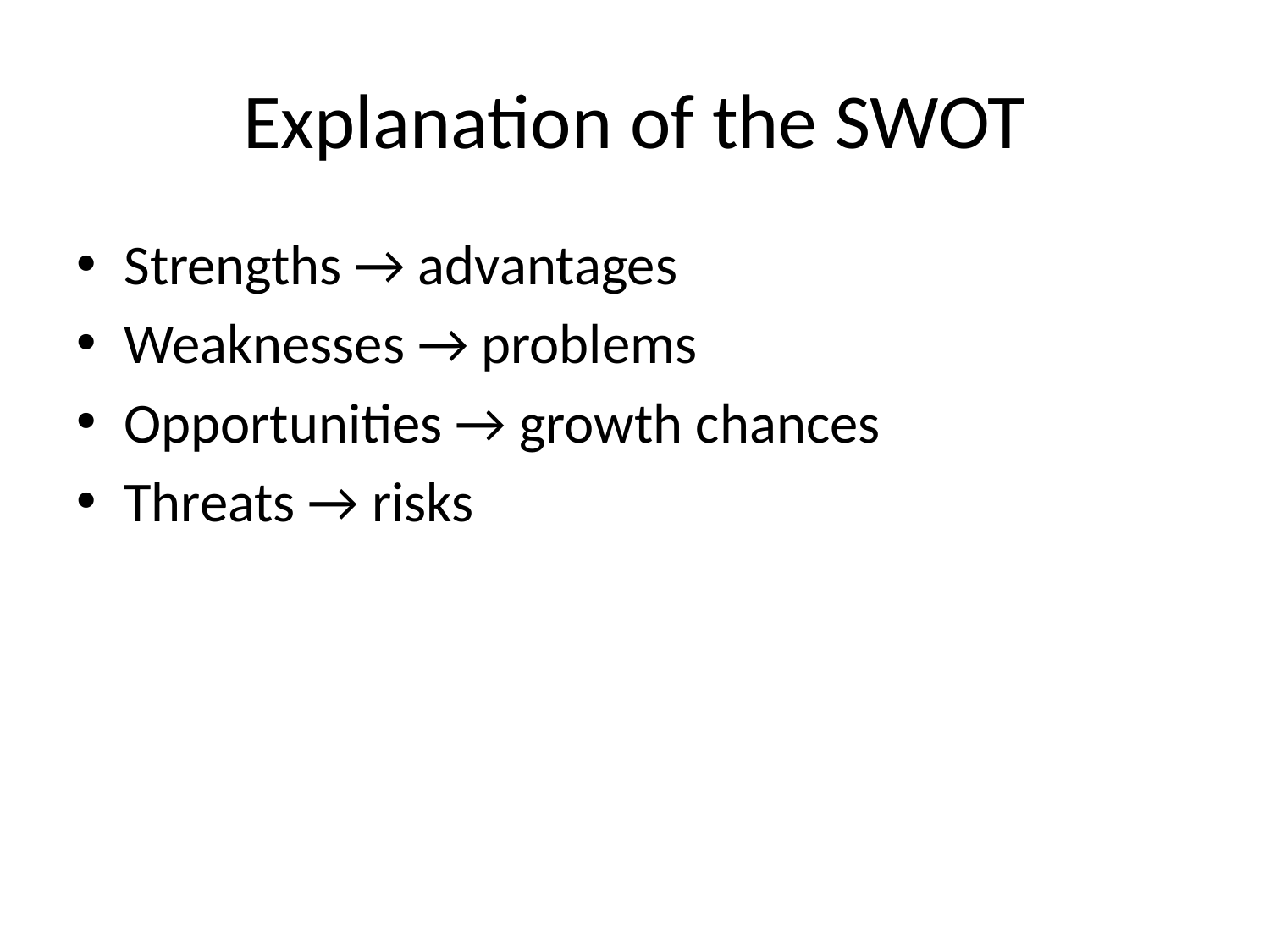

# Explanation of the SWOT
Strengths → advantages
Weaknesses → problems
Opportunities → growth chances
Threats → risks